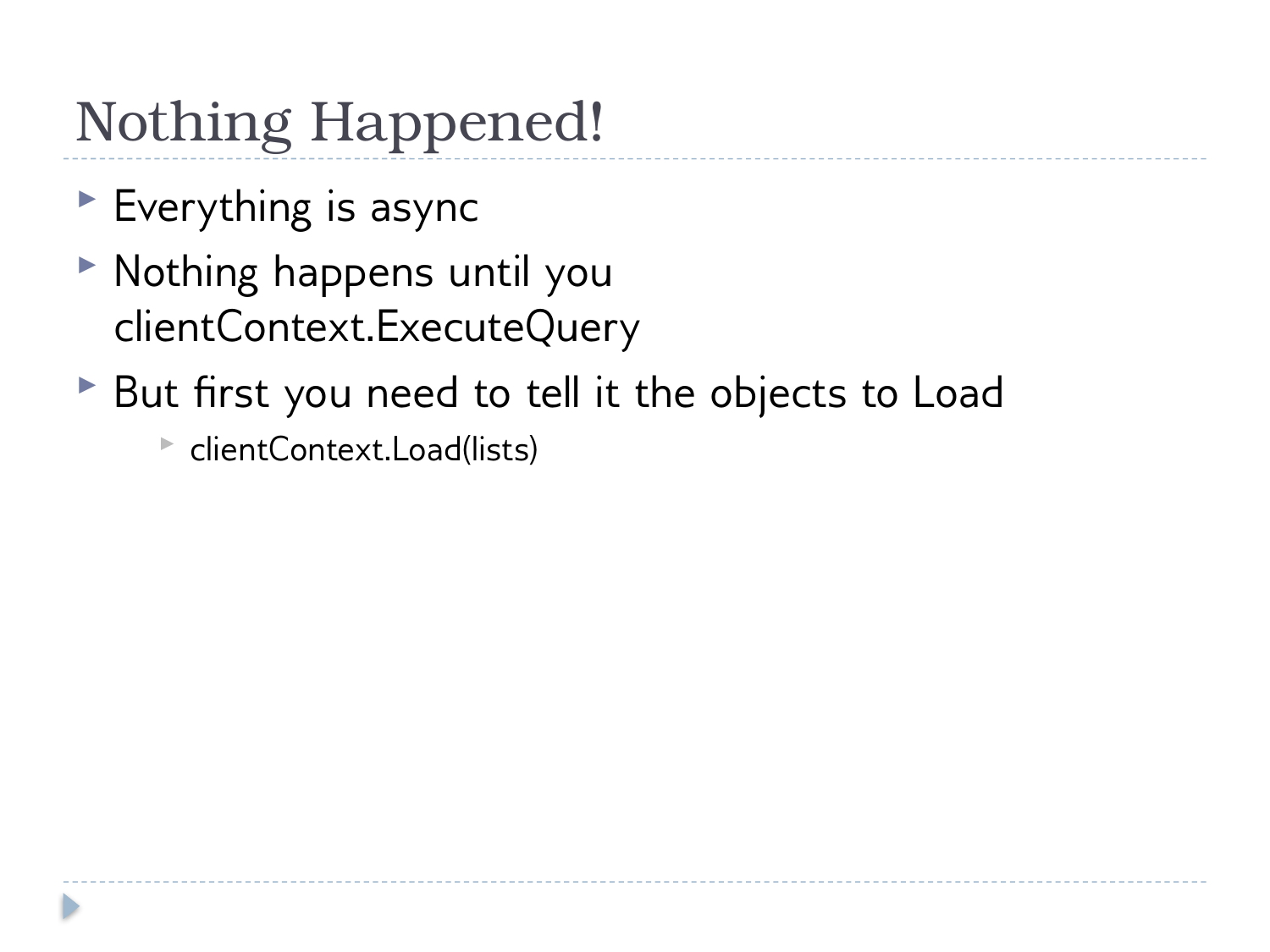

# Nothing Happened!
Everything is async
Nothing happens until you 	clientContext.ExecuteQuery
But first you need to tell it the objects to Load
clientContext.Load(lists)